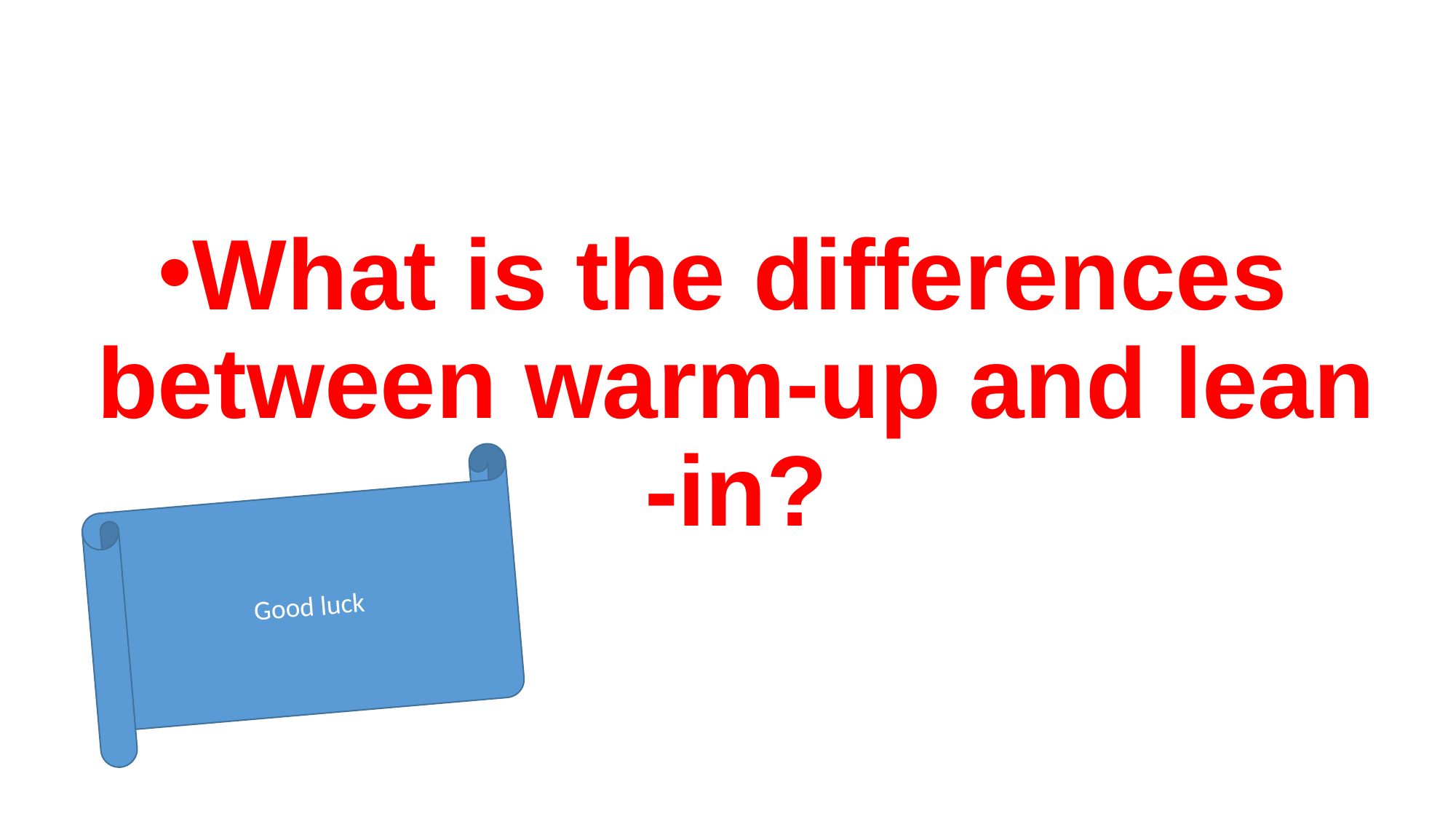

#
What is the differences between warm-up and lean -in?
Good luck